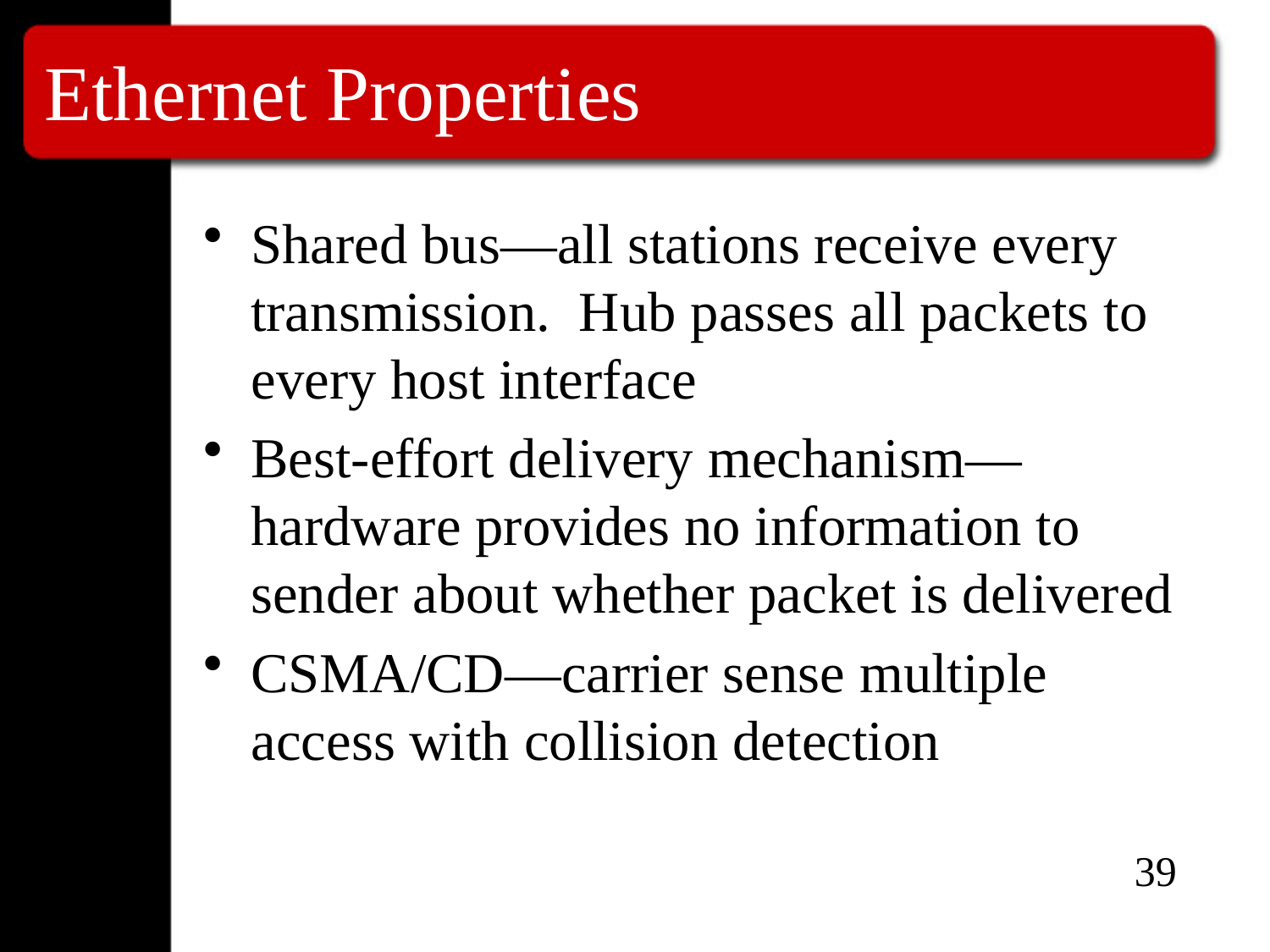

# Ethernet Properties
Shared bus—all stations receive every transmission.  Hub passes all packets to every host interface
Best-effort delivery mechanism—hardware provides no information to sender about whether packet is delivered
CSMA/CD—carrier sense multiple access with collision detection